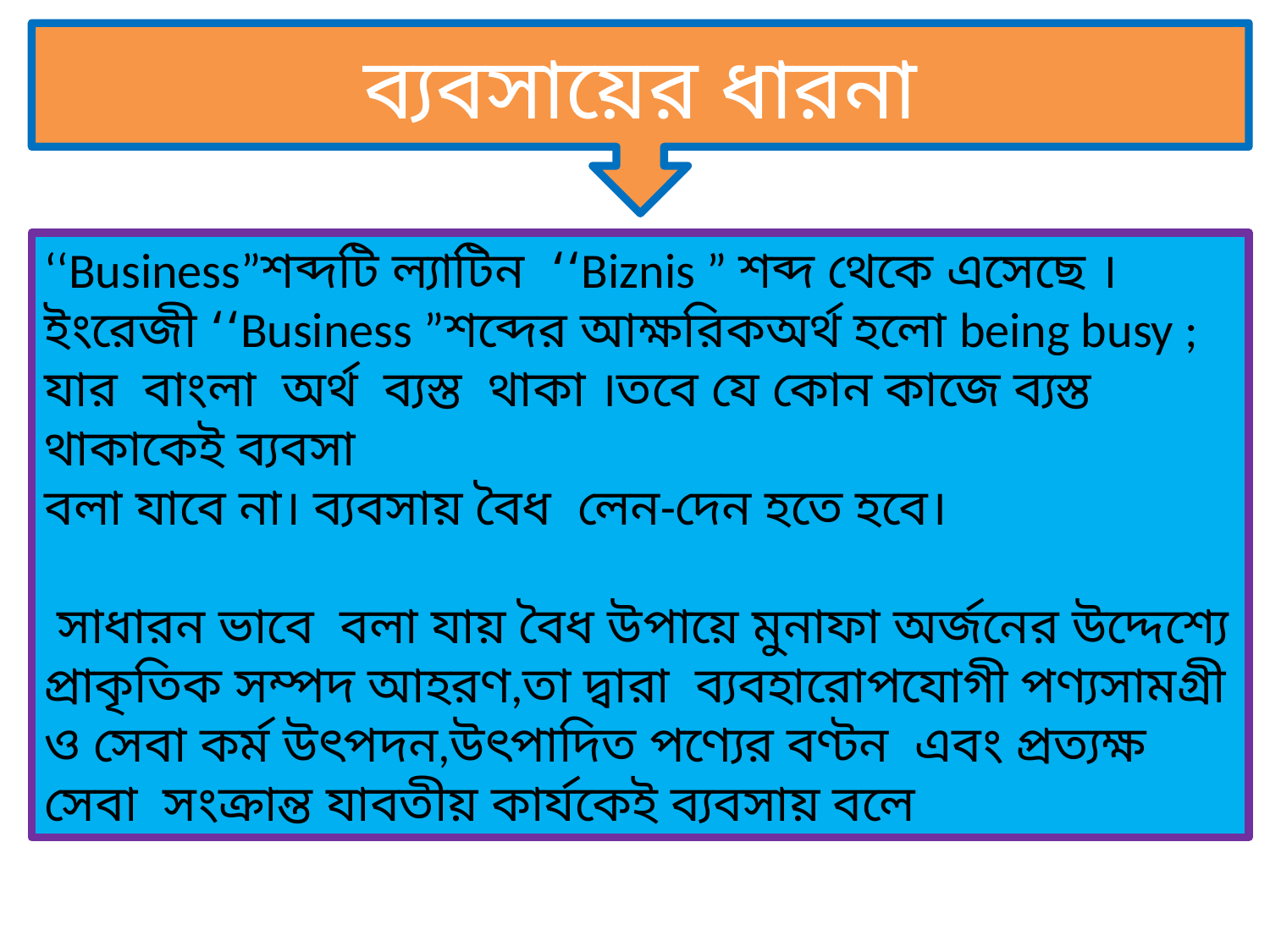

ব্যবসায়ের ধারনা
‘‘Business”শব্দটি ল্যাটিন  ‘‘Biznis ” শব্দ থেকে এসেছে ।   ইংরেজী ‘‘Business ”শব্দের আক্ষরিকঅর্থ হলো being busy ;  যার  বাংলা  অর্থ  ব্যস্ত  থাকা ।তবে যে কোন কাজে ব্যস্ত থাকাকেই ব্যবসা
বলা যাবে না। ব্যবসায় বৈধ  লেন-দেন হতে হবে।

 সাধারন ভাবে  বলা যায় বৈধ উপায়ে মুনাফা অর্জনের উদ্দেশ্যে প্রাকৃতিক সম্পদ আহরণ,তা দ্বারা  ব্যবহারোপযোগী পণ্যসামগ্রী ও সেবা কর্ম উৎপদন,উৎপাদিত পণ্যের বণ্টন  এবং প্রত্যক্ষ  সেবা  সংক্রান্ত যাবতীয় কার্যকেই ব্যবসায় বলে